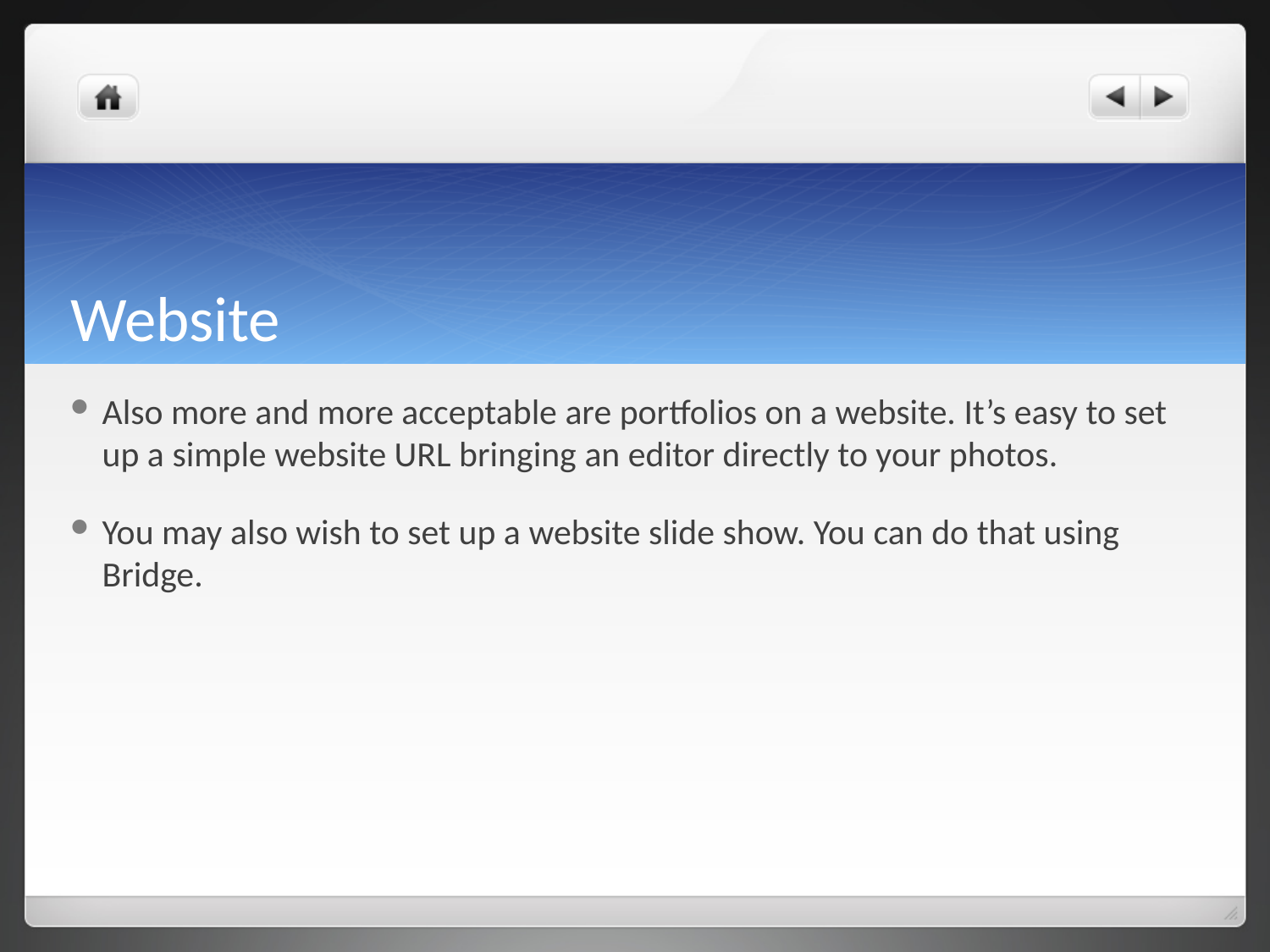

# Website
Also more and more acceptable are portfolios on a website. It’s easy to set up a simple website URL bringing an editor directly to your photos.
You may also wish to set up a website slide show. You can do that using Bridge.